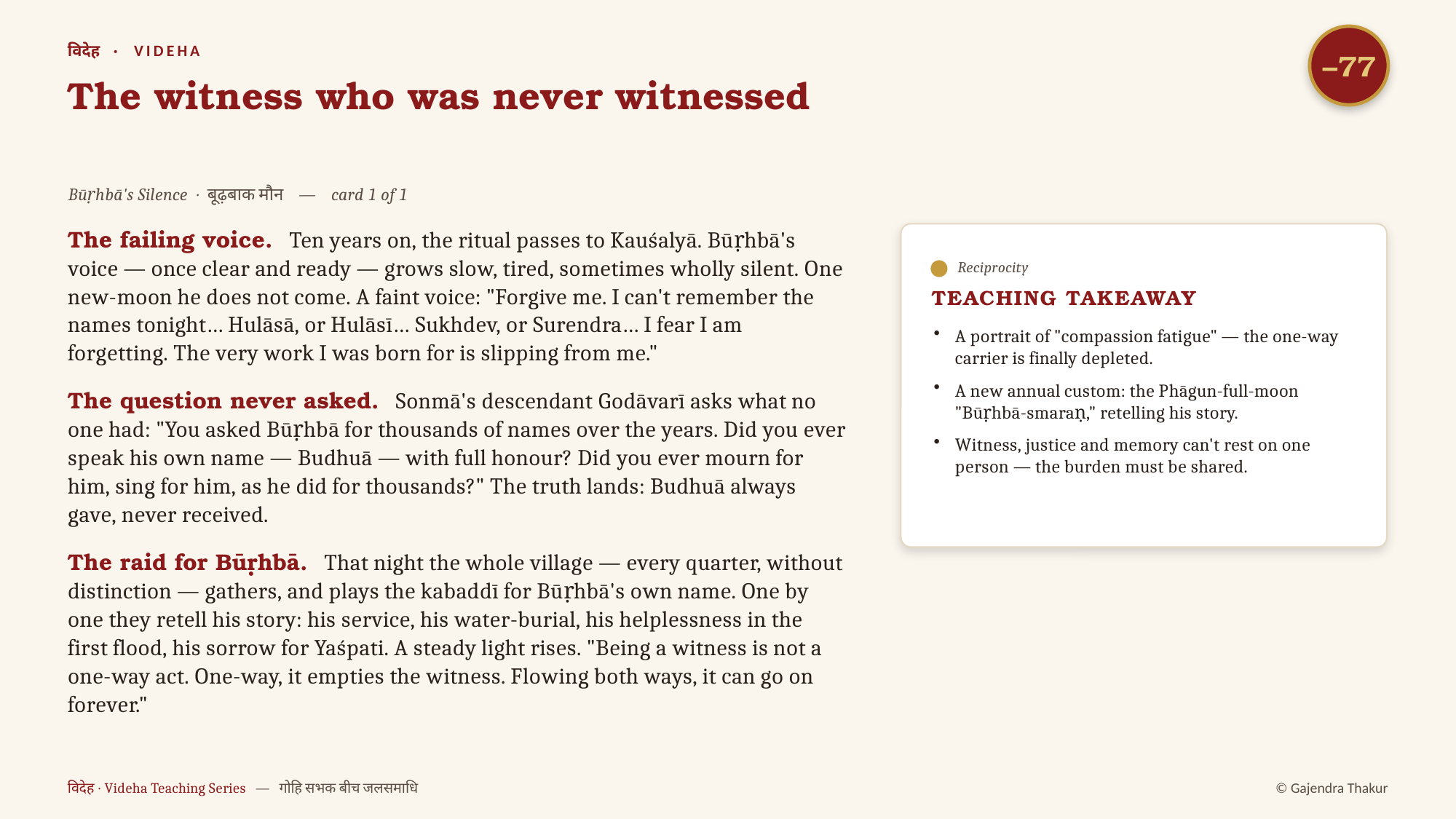

−77
विदेह  ·  VIDEHA
The witness who was never witnessed
Būṛhbā's Silence  ·  बूढ़बाक मौन    —    card 1 of 1
The failing voice.  Ten years on, the ritual passes to Kauśalyā. Būṛhbā's voice — once clear and ready — grows slow, tired, sometimes wholly silent. One new-moon he does not come. A faint voice: "Forgive me. I can't remember the names tonight… Hulāsā, or Hulāsī… Sukhdev, or Surendra… I fear I am forgetting. The very work I was born for is slipping from me."
The question never asked.  Sonmā's descendant Godāvarī asks what no one had: "You asked Būṛhbā for thousands of names over the years. Did you ever speak his own name — Budhuā — with full honour? Did you ever mourn for him, sing for him, as he did for thousands?" The truth lands: Budhuā always gave, never received.
The raid for Būṛhbā.  That night the whole village — every quarter, without distinction — gathers, and plays the kabaddī for Būṛhbā's own name. One by one they retell his story: his service, his water-burial, his helplessness in the first flood, his sorrow for Yaśpati. A steady light rises. "Being a witness is not a one-way act. One-way, it empties the witness. Flowing both ways, it can go on forever."

Reciprocity

TEACHING TAKEAWAY
A portrait of "compassion fatigue" — the one-way carrier is finally depleted.
A new annual custom: the Phāgun-full-moon "Būṛhbā-smaraṇ," retelling his story.
Witness, justice and memory can't rest on one person — the burden must be shared.
विदेह · Videha Teaching Series   —   गोहि सभक बीच जलसमाधि
© Gajendra Thakur